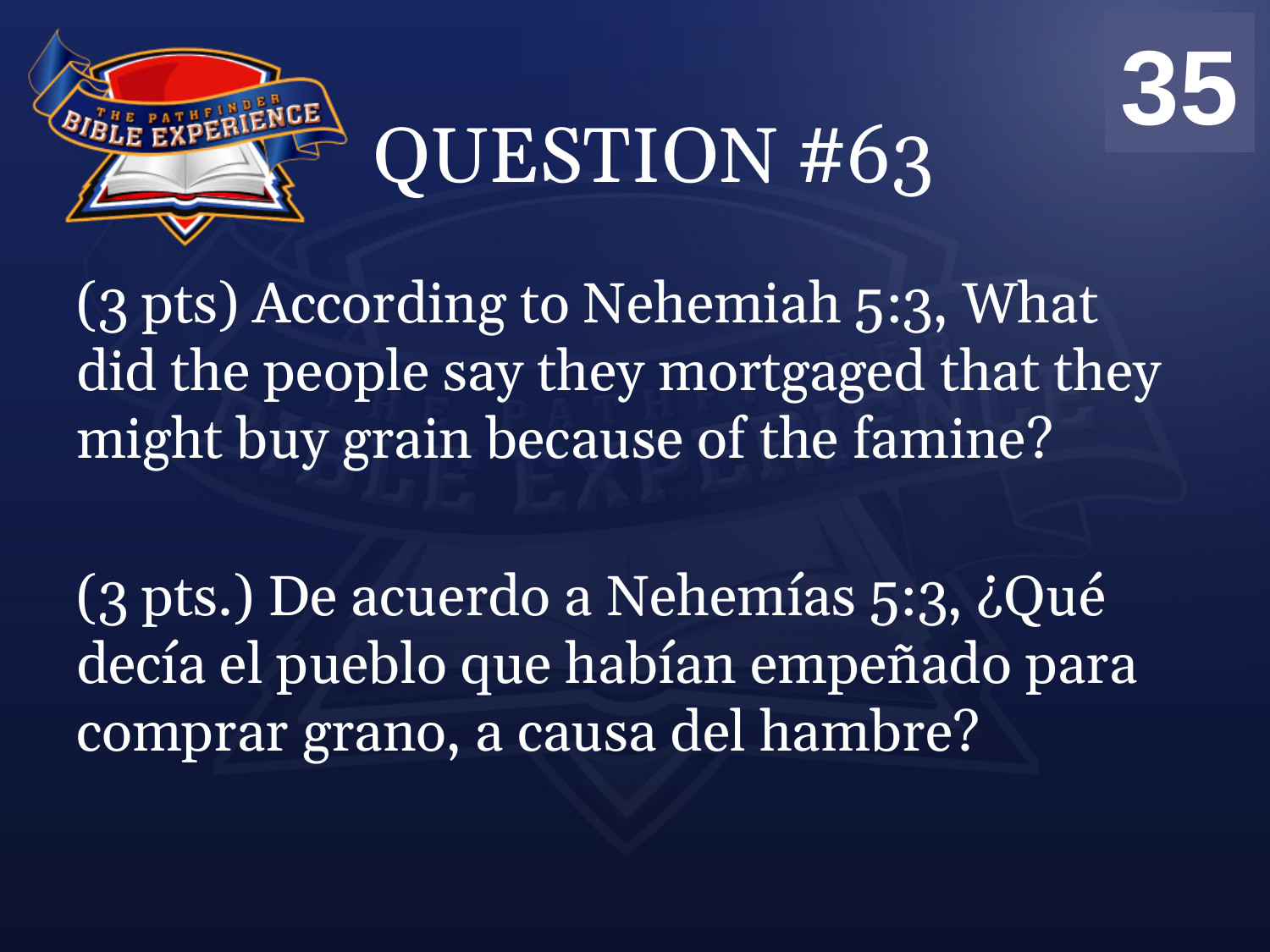

00
01
02
03
04
05
06
07
08
09
10
11
12
13
14
15
16
17
18
19
20
21
22
23
24
25
26
27
28
29
30
31
32
33
34
35
# QUESTION #63
(3 pts) According to Nehemiah 5:3, What did the people say they mortgaged that they might buy grain because of the famine?

(3 pts.) De acuerdo a Nehemías 5:3, ¿Qué decía el pueblo que habían empeñado para comprar grano, a causa del hambre?